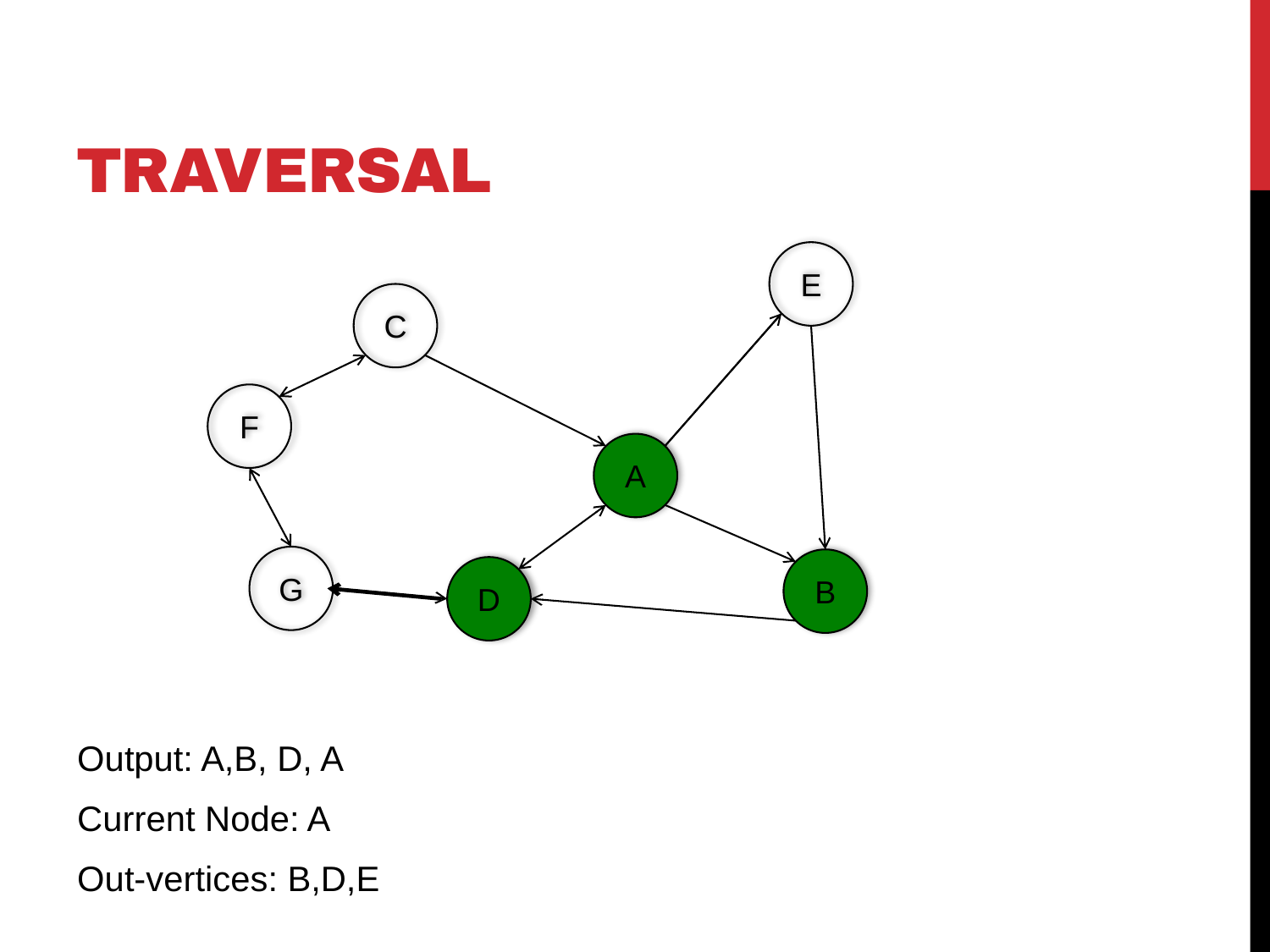

# Traversal
E
C
F
A
G
B
D
Output: A,B, D, A
Current Node: A
Out-vertices: B,D,E